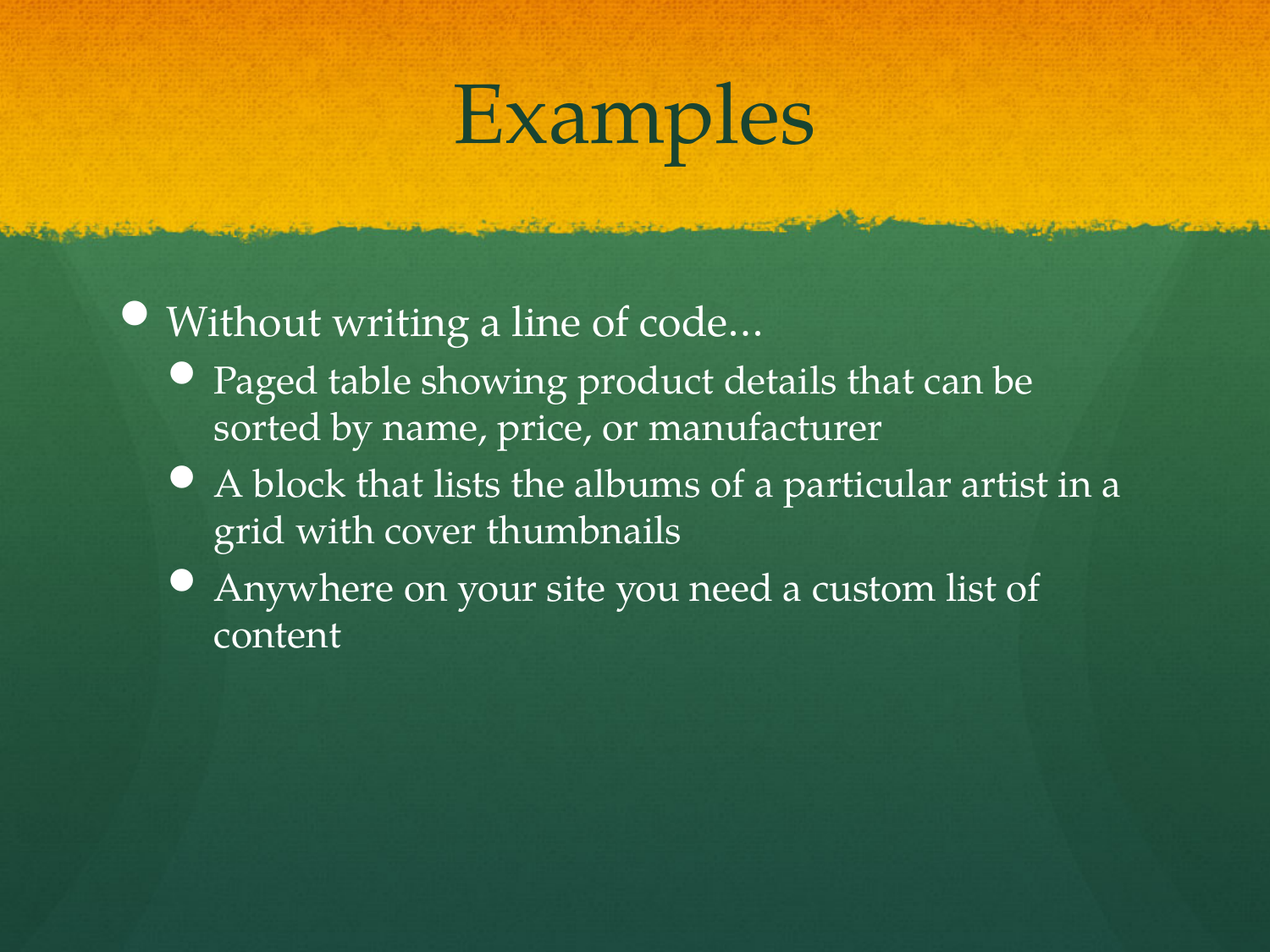

# Examples
Without writing a line of code…
Paged table showing product details that can be sorted by name, price, or manufacturer
A block that lists the albums of a particular artist in a grid with cover thumbnails
Anywhere on your site you need a custom list of content